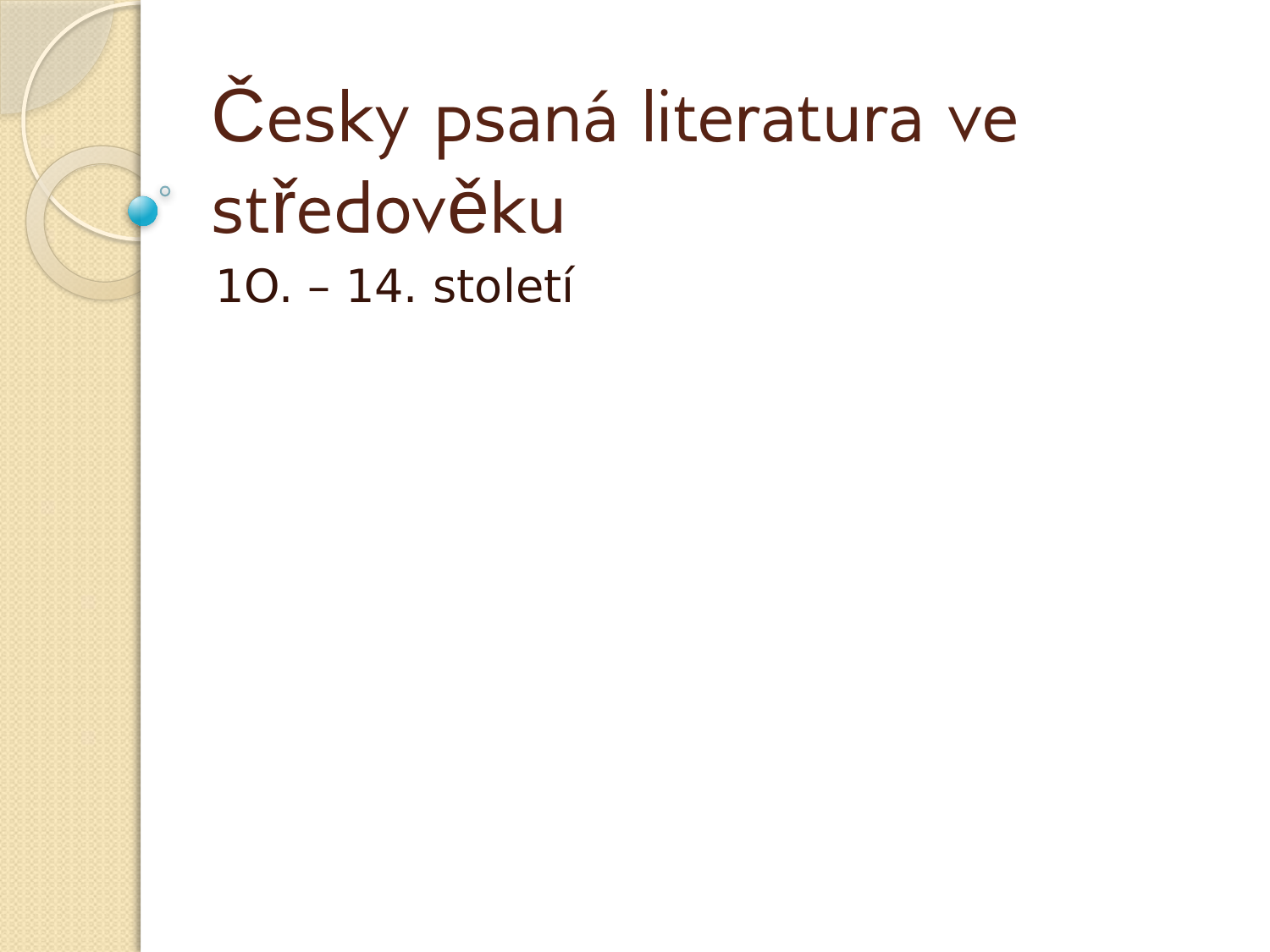

# Česky psaná literatura ve středověku
1O. – 14. století